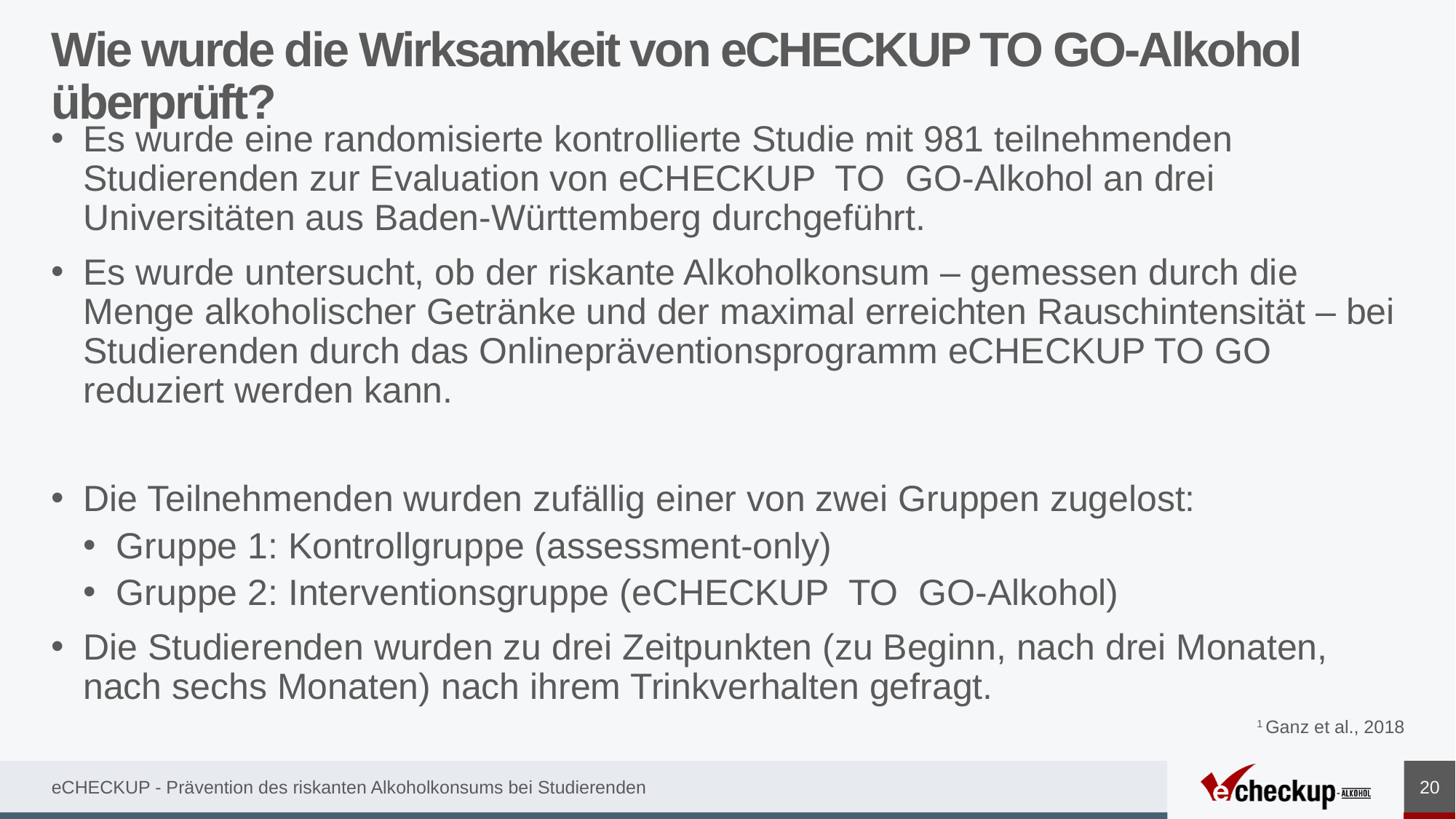

# Wie wurde die Wirksamkeit von eCHECKUP TO GO-Alkohol überprüft?
Es wurde eine randomisierte kontrollierte Studie mit 981 teilnehmenden Studierenden zur Evaluation von eCHECKUP  TO  GO-Alkohol an drei Universitäten aus Baden-Württemberg durchgeführt.
Es wurde untersucht, ob der riskante Alkoholkonsum – gemessen durch die Menge alkoholischer Getränke und der maximal erreichten Rauschintensität – bei Studierenden durch das Onlinepräventionsprogramm eCHECKUP TO GO reduziert werden kann.

Die Teilnehmenden wurden zufällig einer von zwei Gruppen zugelost:
Gruppe 1: Kontrollgruppe (assessment-only)
Gruppe 2: Interventionsgruppe (eCHECKUP  TO  GO-Alkohol)
Die Studierenden wurden zu drei Zeitpunkten (zu Beginn, nach drei Monaten, nach sechs Monaten) nach ihrem Trinkverhalten gefragt.
1 Ganz et al., 2018

20
eCHECKUP - Prävention des riskanten Alkoholkonsums bei Studierenden